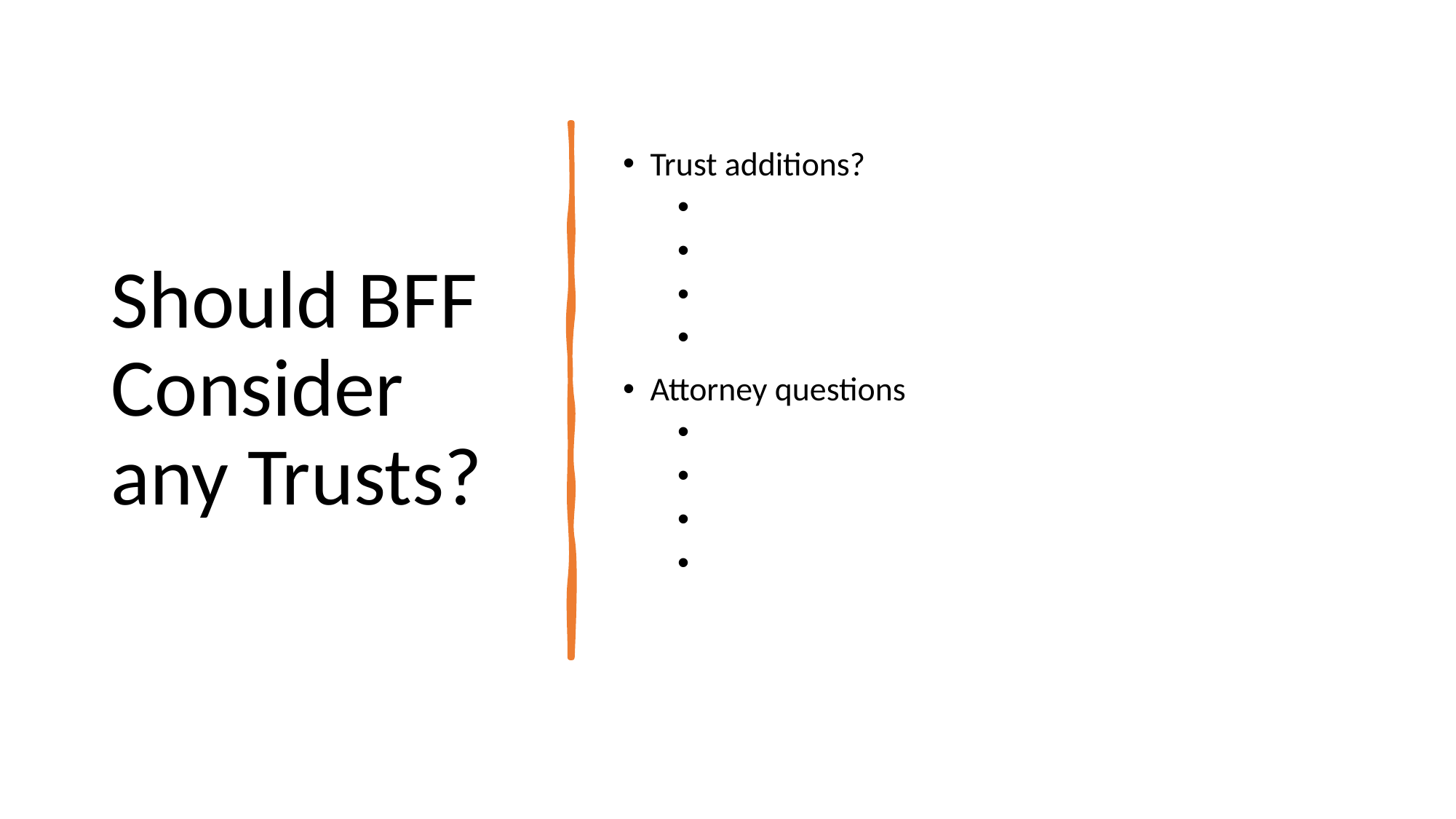

# Should BFF Consider any Trusts?
Trust additions?

Attorney questions